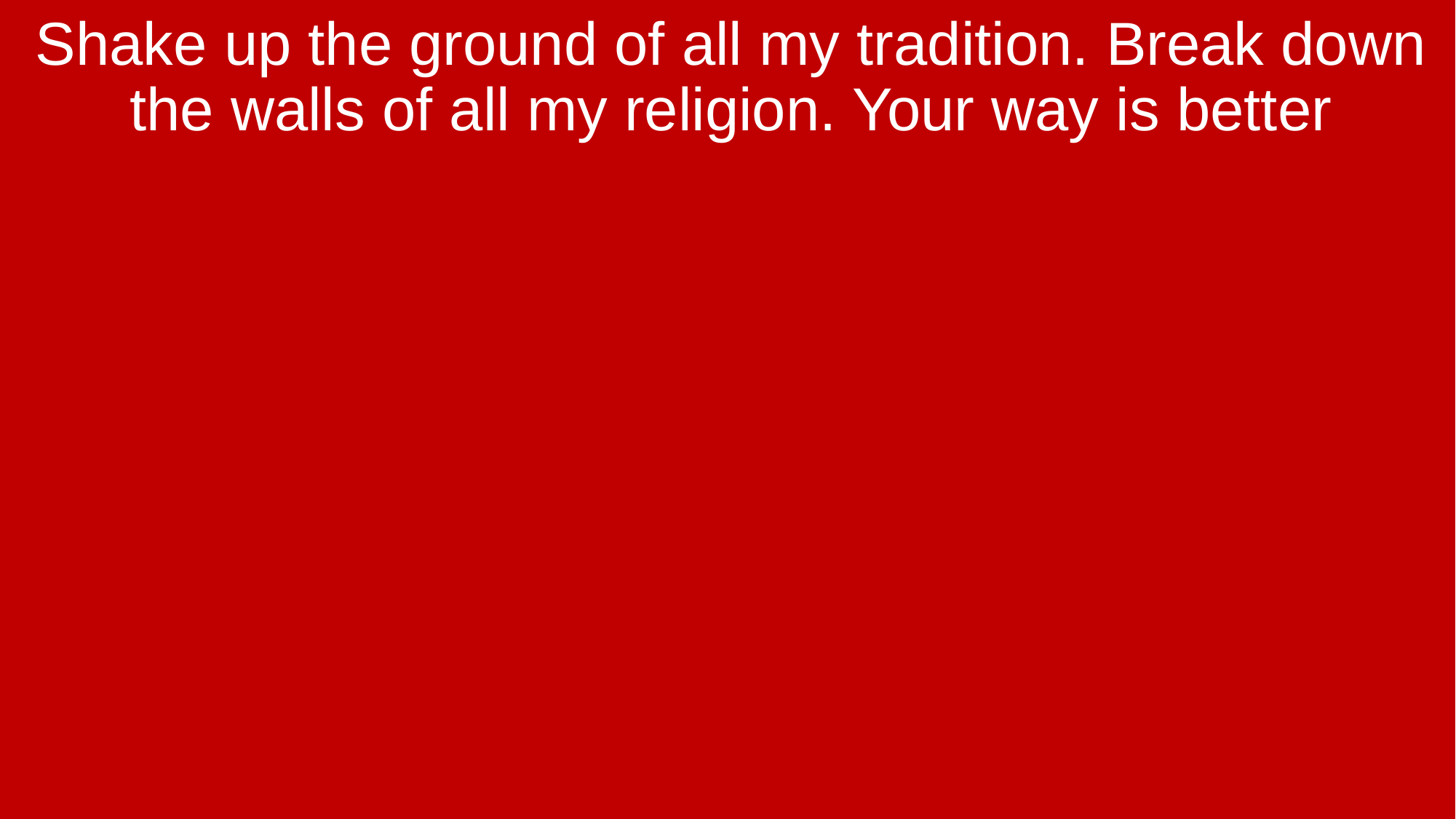

Shake up the ground of all my tradition. Break down the walls of all my religion. Your way is better